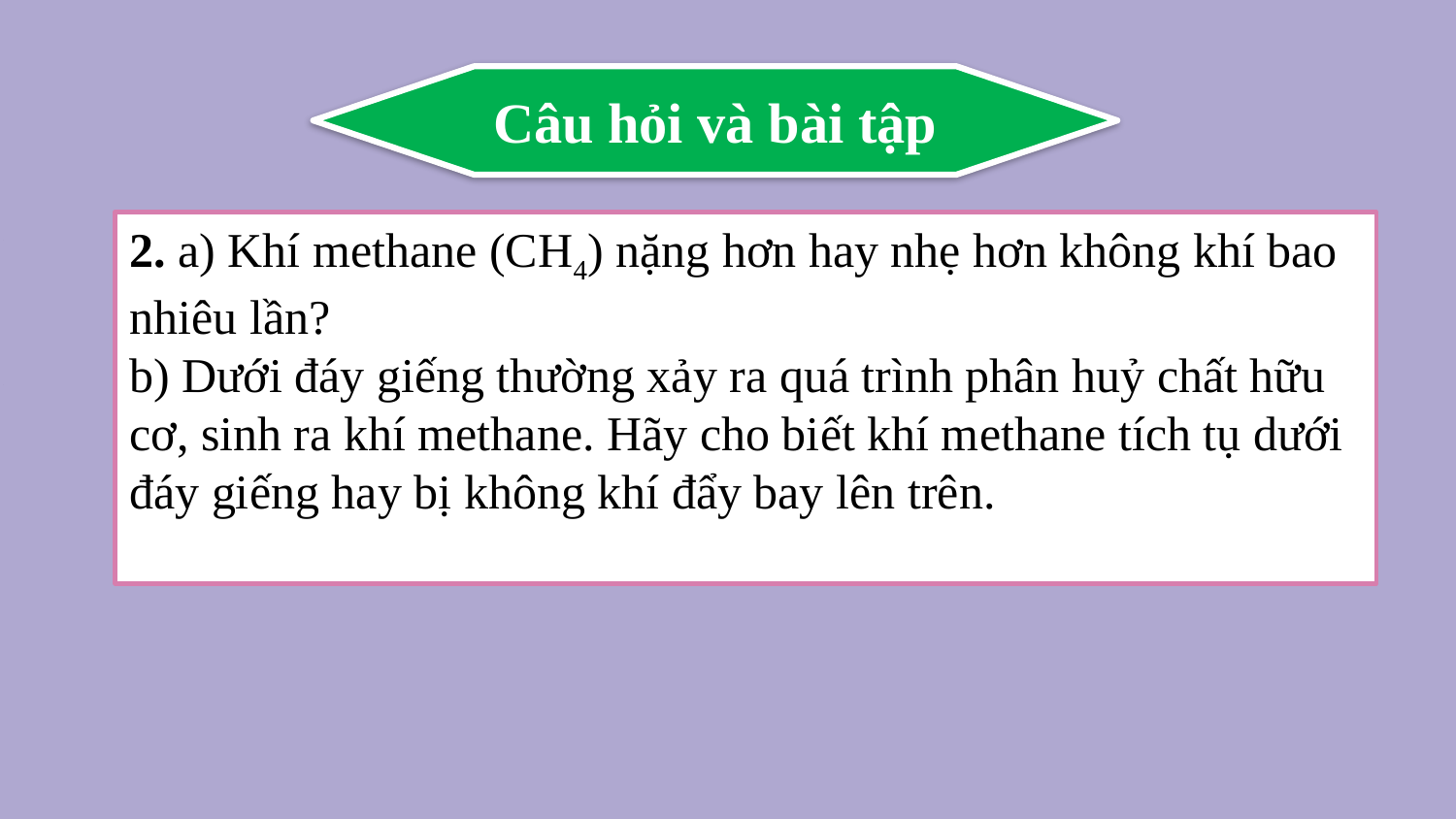

Câu hỏi và bài tập
2. a) Khí methane (CH4) nặng hơn hay nhẹ hơn không khí bao nhiêu lần?
b) Dưới đáy giếng thường xảy ra quá trình phân huỷ chất hữu cơ, sinh ra khí methane. Hãy cho biết khí methane tích tụ dưới đáy giếng hay bị không khí đẩy bay lên trên.